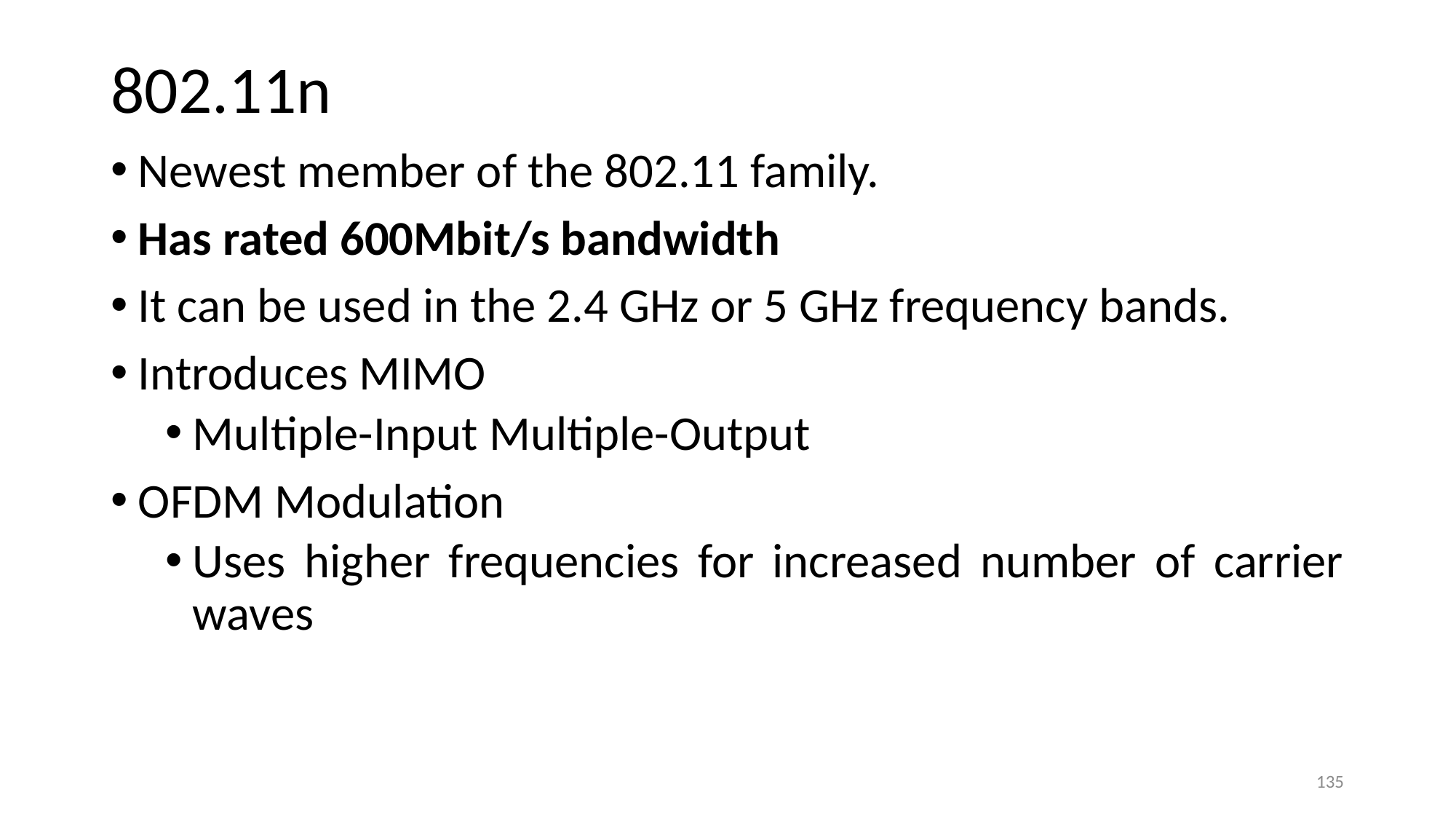

# 802.11n
Newest member of the 802.11 family.
Has rated 600Mbit/s bandwidth
It can be used in the 2.4 GHz or 5 GHz frequency bands.
Introduces MIMO
Multiple-Input Multiple-Output
OFDM Modulation
Uses higher frequencies for increased number of carrier waves

135